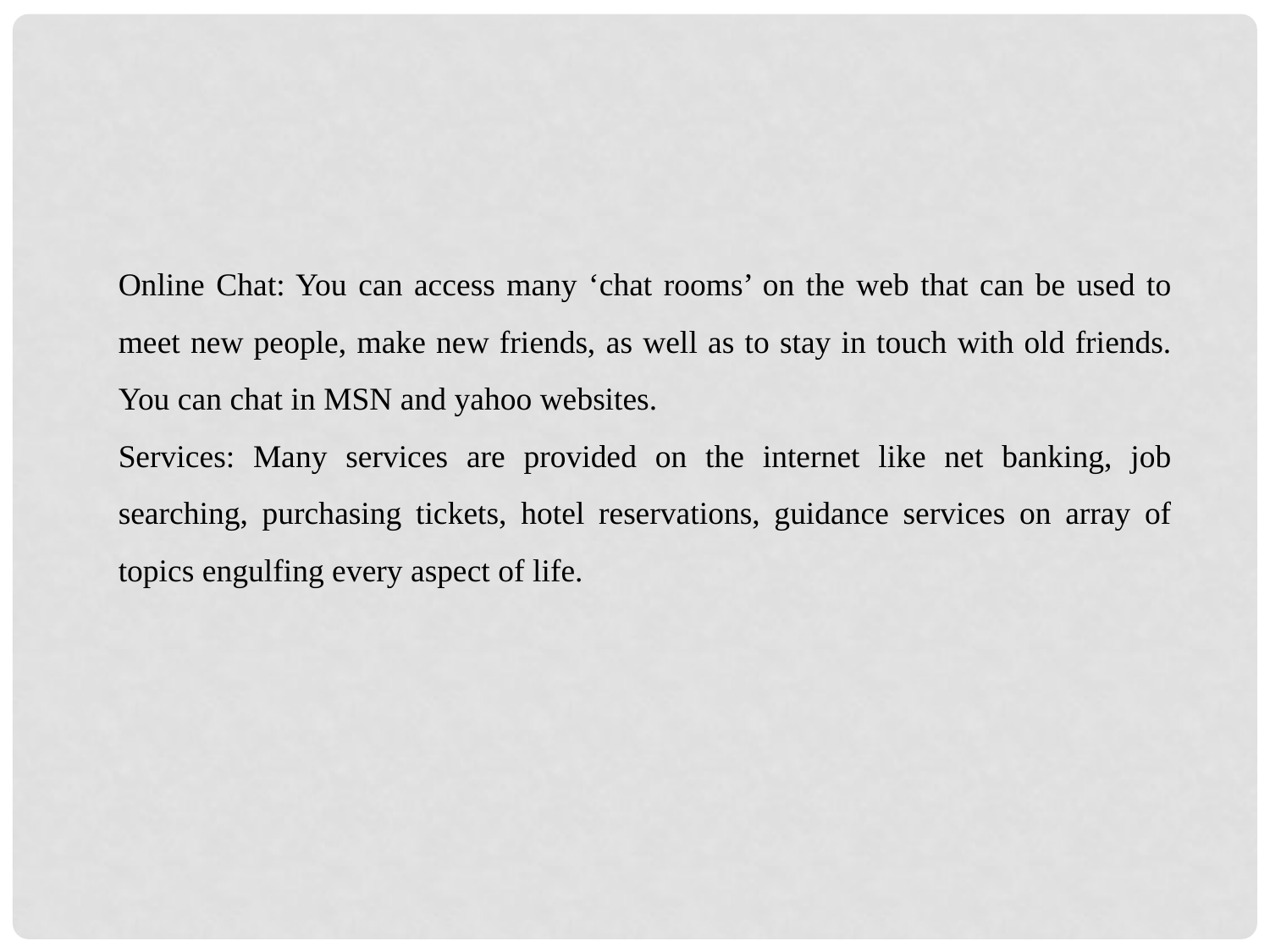

Online Chat: You can access many ‘chat rooms’ on the web that can be used to meet new people, make new friends, as well as to stay in touch with old friends. You can chat in MSN and yahoo websites.
Services: Many services are provided on the internet like net banking, job searching, purchasing tickets, hotel reservations, guidance services on array of topics engulfing every aspect of life.